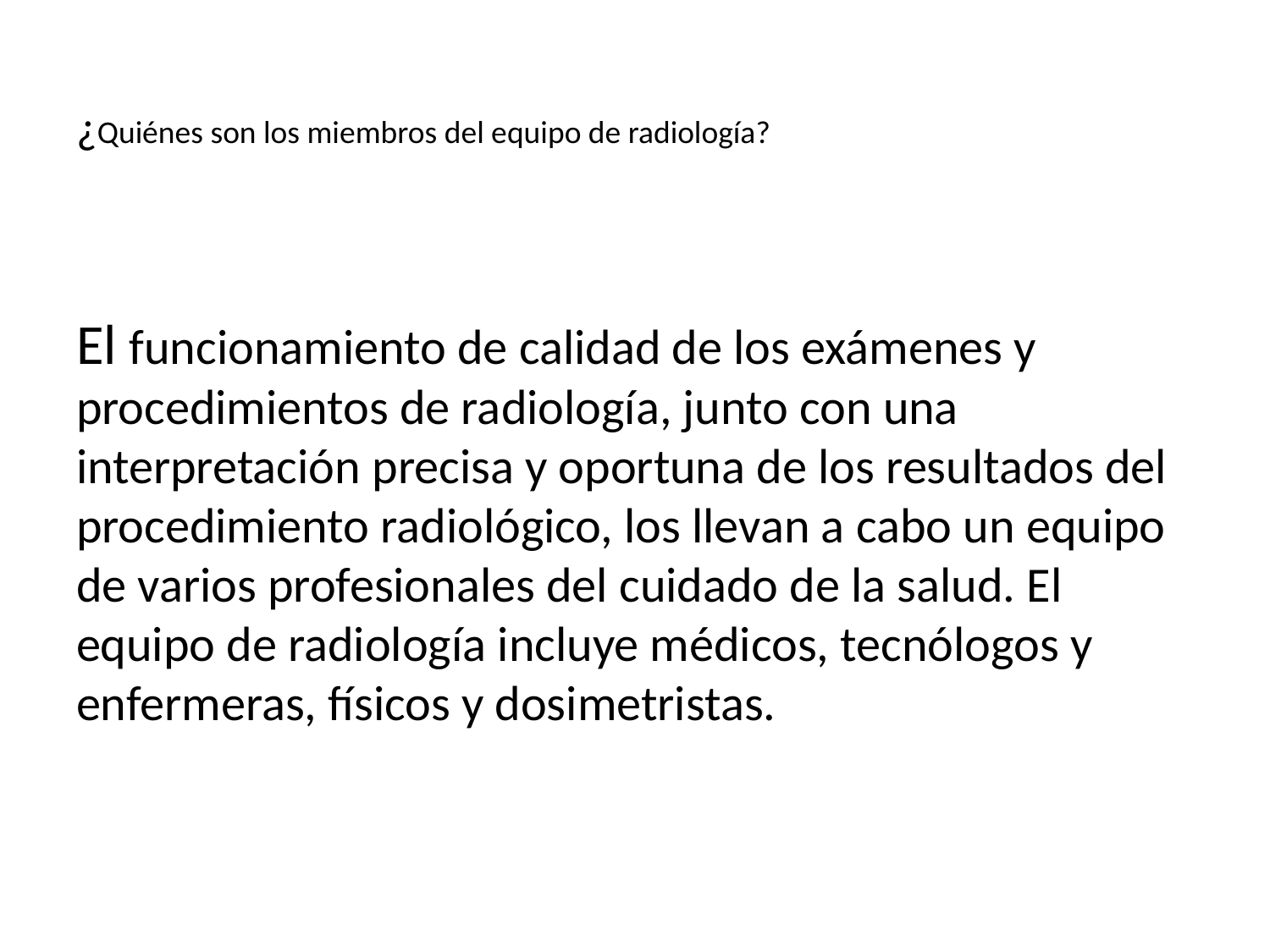

# ¿Quiénes son los miembros del equipo de radiología?

El funcionamiento de calidad de los exámenes y procedimientos de radiología, junto con una interpretación precisa y oportuna de los resultados del procedimiento radiológico, los llevan a cabo un equipo de varios profesionales del cuidado de la salud. El equipo de radiología incluye médicos, tecnólogos y enfermeras, físicos y dosimetristas.